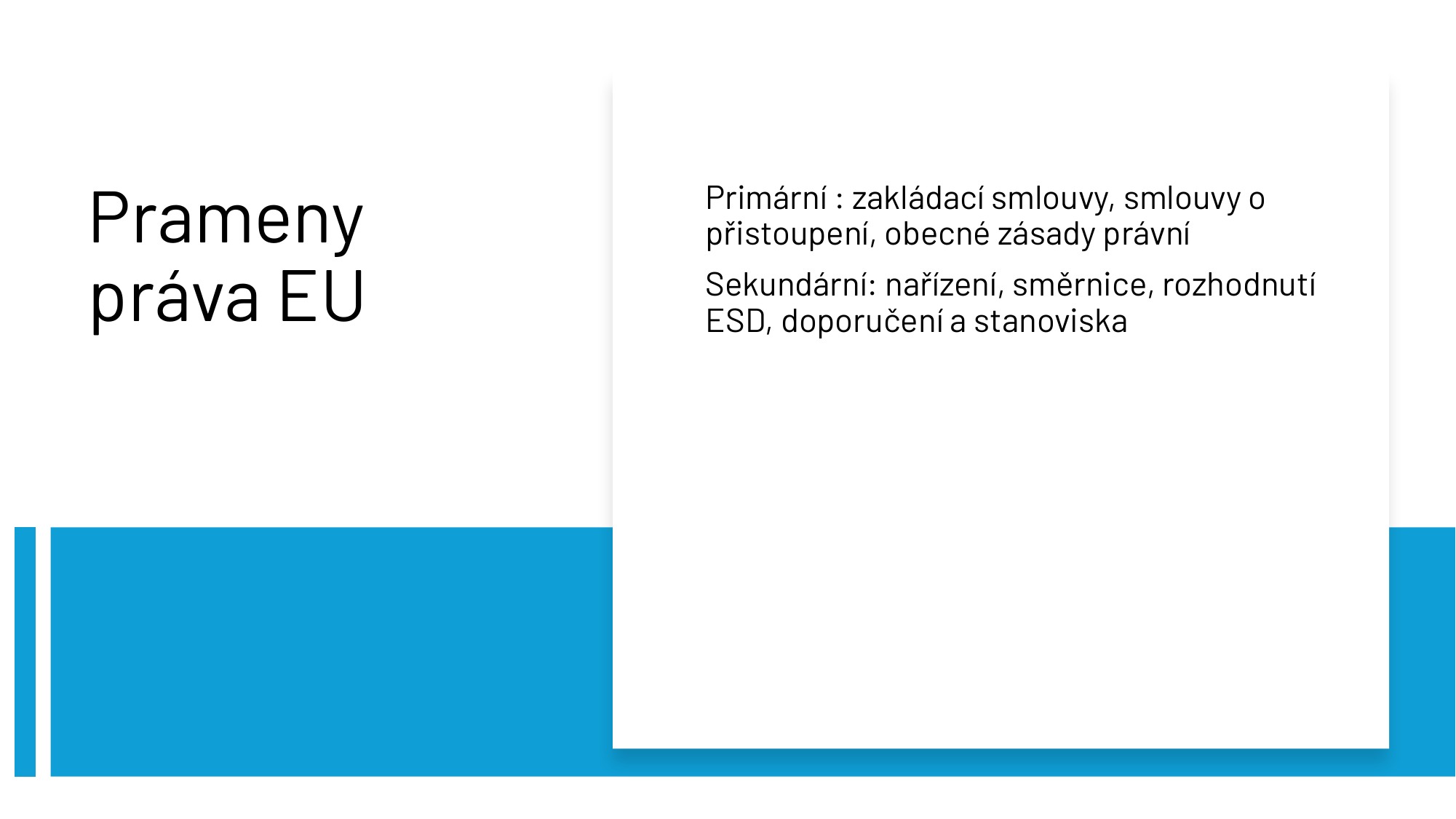

Primární : zakládací smlouvy, smlouvy o přistoupení, obecné zásady právní
Sekundární: nařízení, směrnice, rozhodnutí ESD, doporučení a stanoviska
# Prameny  práva EU